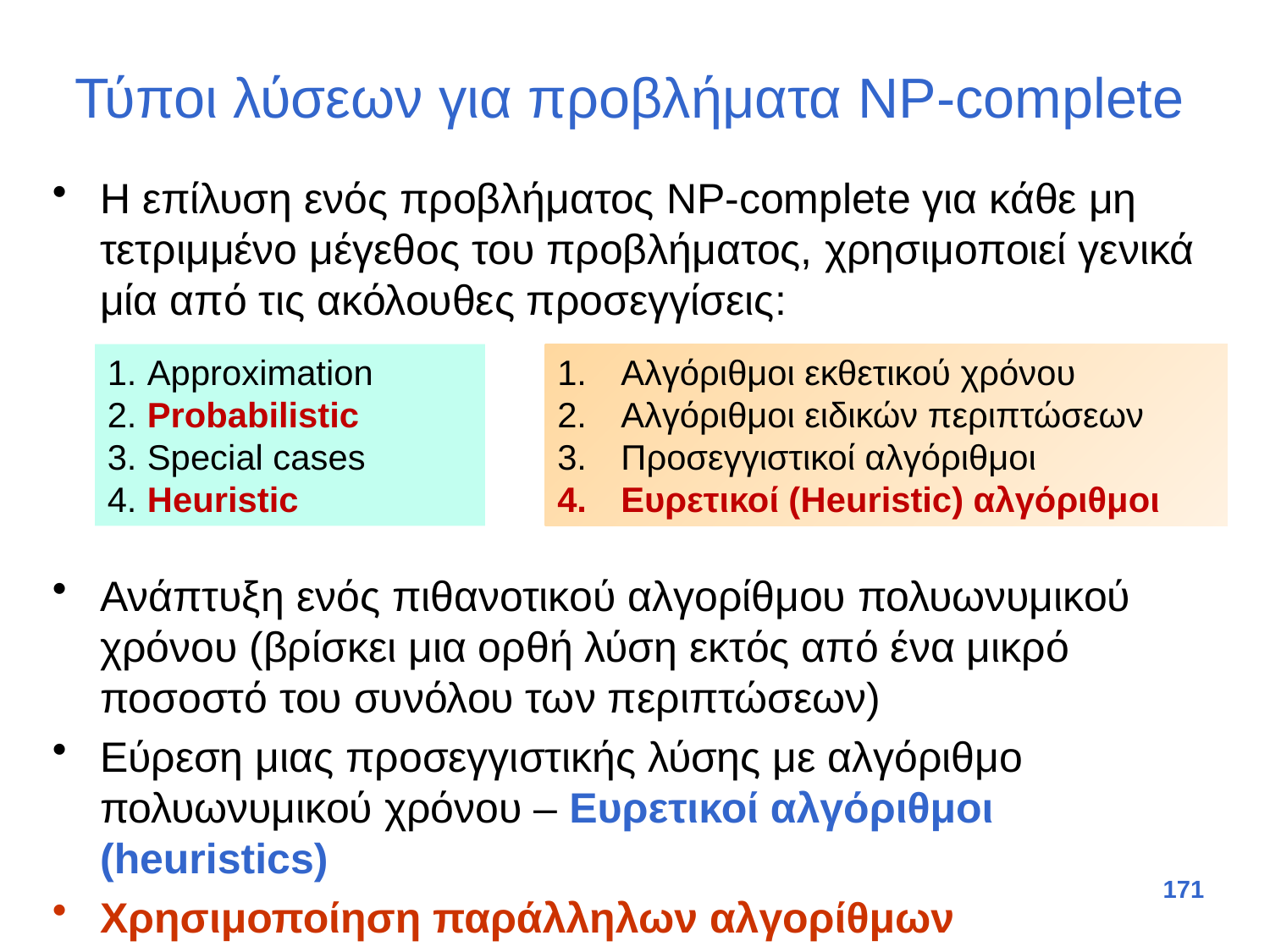

# Τύποι λύσεων για προβλήματα NP-complete
Η επίλυση ενός προβλήματος NP­-complete για κάθε μη τετριμμένο μέγεθος του προβλήματος, χρησιμοποιεί γενικά μία από τις ακόλουθες προσεγγίσεις:

Ανάπτυξη ενός πιθανοτικού αλγορίθμου πολυωνυμικού χρόνου (βρίσκει μια ορθή λύση εκτός από ένα μικρό ποσοστό του συνόλου των περιπτώσεων)
Εύρεση μιας προσεγγιστικής λύσης με αλγόριθμο πολυωνυμικού χρόνου – Ευρετικοί αλγόριθμοι (heuristics)
Χρησιμοποίηση παράλληλων αλγορίθμων

 Approximation
 Probabilistic
 Special cases
 Heuristic
Αλγόριθμοι εκθετικού χρόνου
Αλγόριθμοι ειδικών περιπτώσεων
Προσεγγιστικοί αλγόριθμοι
Ευρετικοί (Heuristic) αλγόριθμοι
171